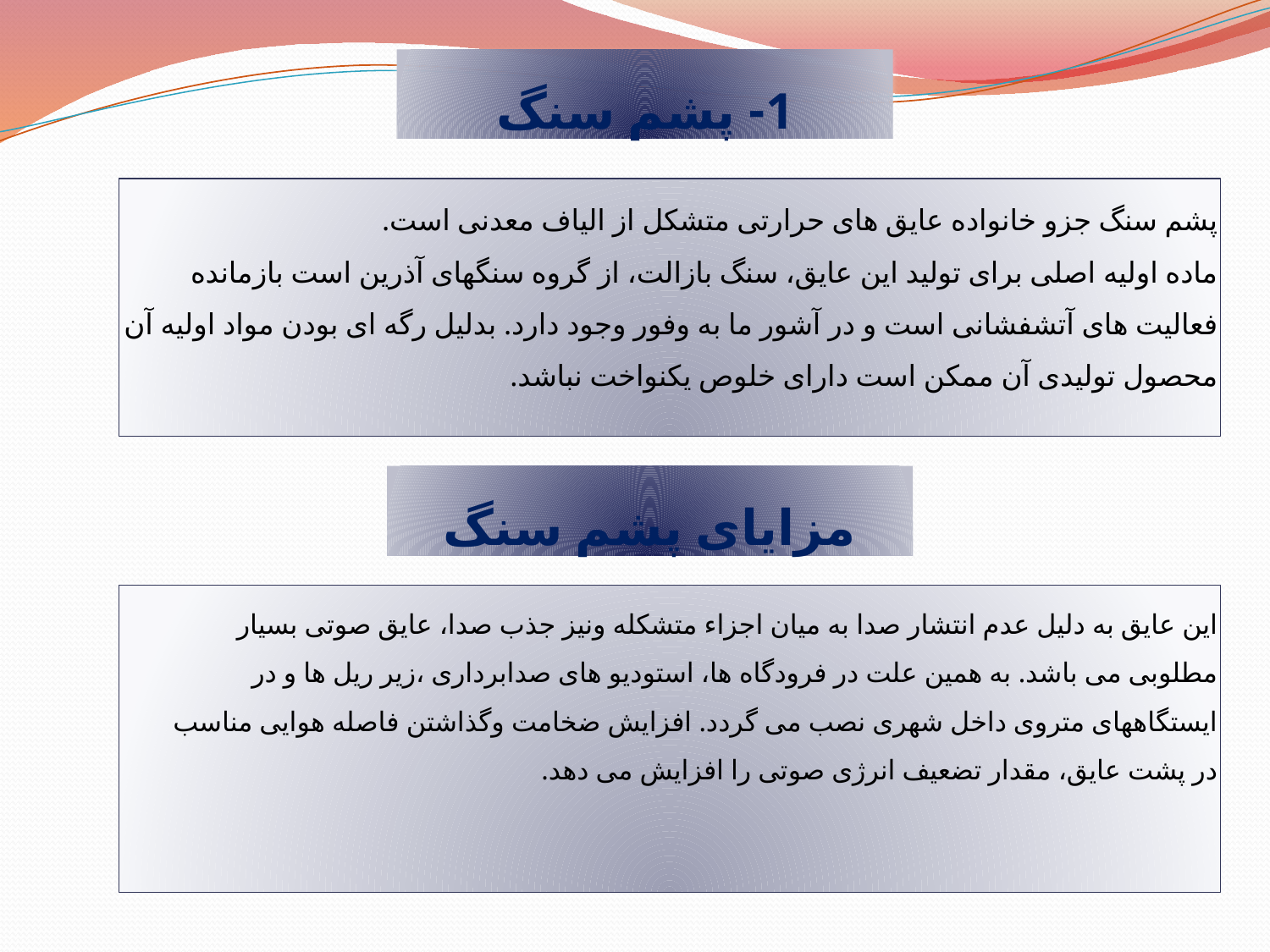

1- پشم سنگ
پشم سنگ جزو خانواده عایق های حرارتی متشکل از الیاف معدنی است.
ماده اولیه اصلی برای تولید این عایق، سنگ بازالت، از گروه سنگهای آذرین است بازمانده
فعالیت های آتشفشانی است و در آشور ما به وفور وجود دارد. بدلیل رگه ای بودن مواد اولیه آن
محصول تولیدی آن ممکن است دارای خلوص یکنواخت نباشد.
مزایای پشم سنگ
این عایق به دلیل عدم انتشار صدا به میان اجزاء متشکله ونیز جذب صدا، عایق صوتی بسیار
مطلوبی می باشد. به همین علت در فرودگاه ها، استودیو های صدابرداری ،زیر ریل ها و در
ایستگاههای متروی داخل شهری نصب می گردد. افزایش ضخامت وگذاشتن فاصله هوایی مناسب
در پشت عایق، مقدار تضعیف انرژی صوتی را افزایش می دهد.